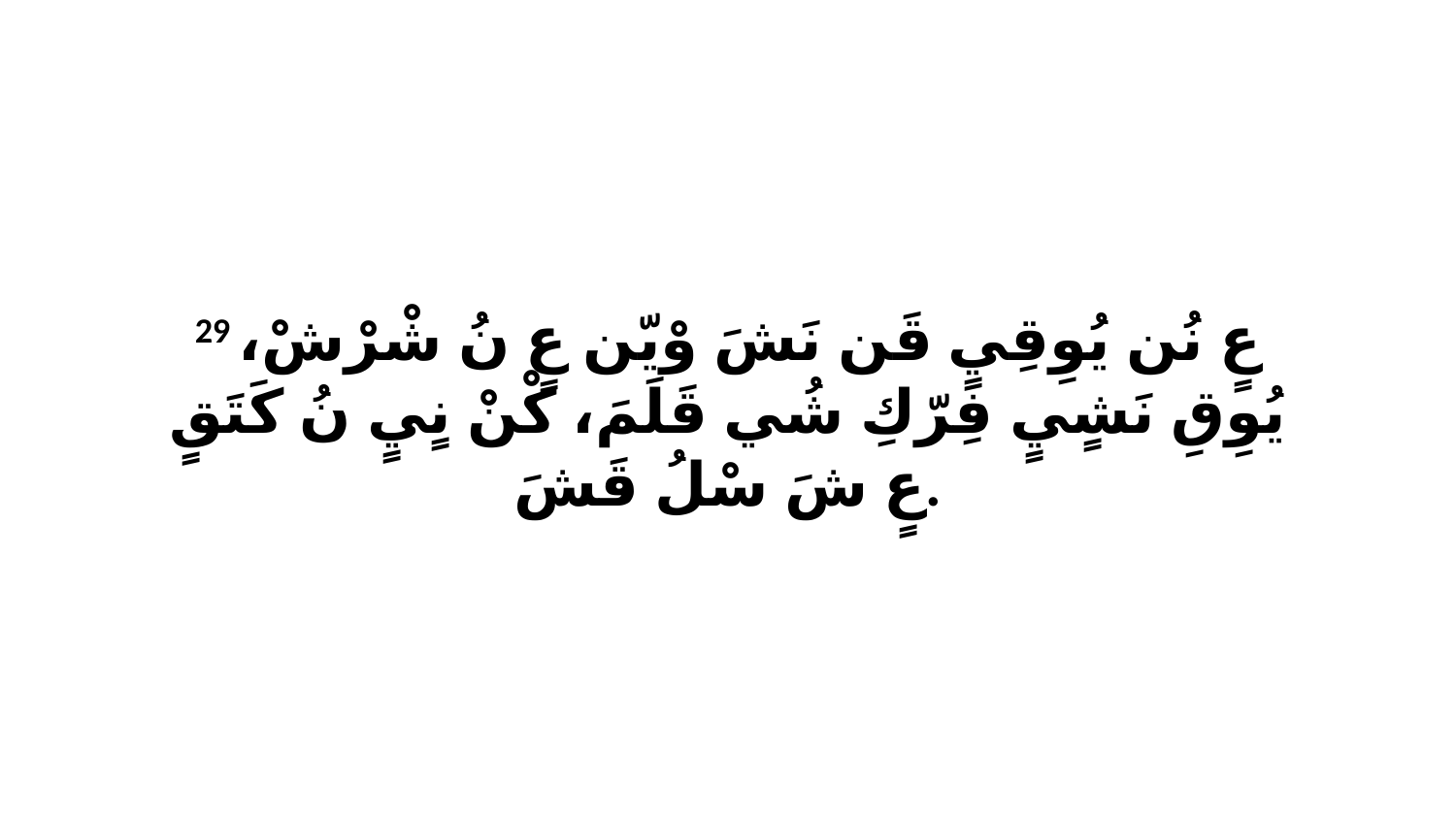

29 عٍ نُن يُوِقِيٍ قَن نَشَ وْيّن عٍ نُ شْرْشْ، يُوِقِ نَشٍيٍ فِرّكِ شُي قَلَمَ، كْنْ نٍيٍ نُ كَتَقٍ عٍ شَ سْلُ قَشَ.